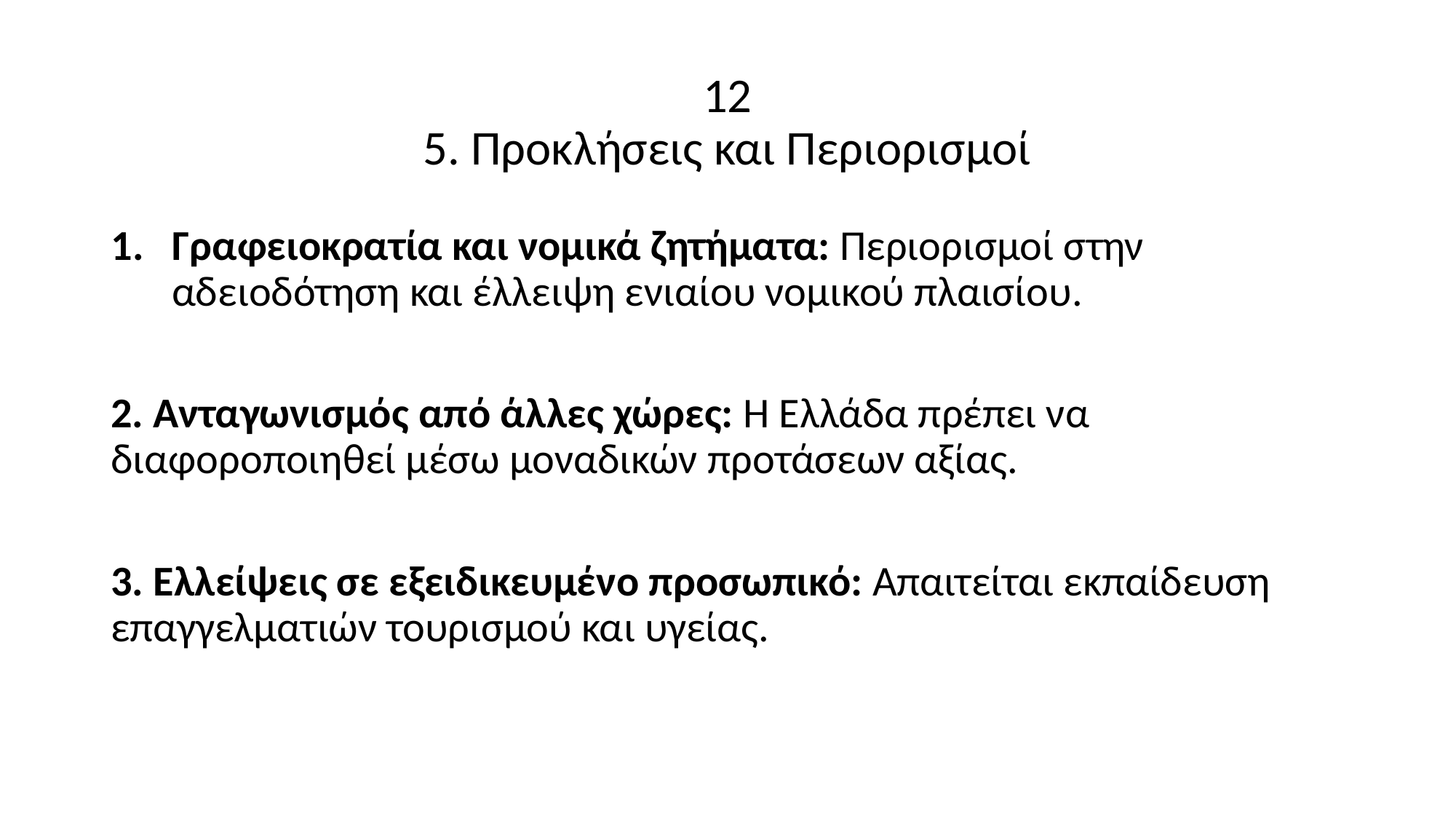

# 12 5. Προκλήσεις και Περιορισμοί
Γραφειοκρατία και νομικά ζητήματα: Περιορισμοί στην αδειοδότηση και έλλειψη ενιαίου νομικού πλαισίου.

2. Ανταγωνισμός από άλλες χώρες: Η Ελλάδα πρέπει να διαφοροποιηθεί μέσω μοναδικών προτάσεων αξίας.

3. Ελλείψεις σε εξειδικευμένο προσωπικό: Απαιτείται εκπαίδευση επαγγελματιών τουρισμού και υγείας.